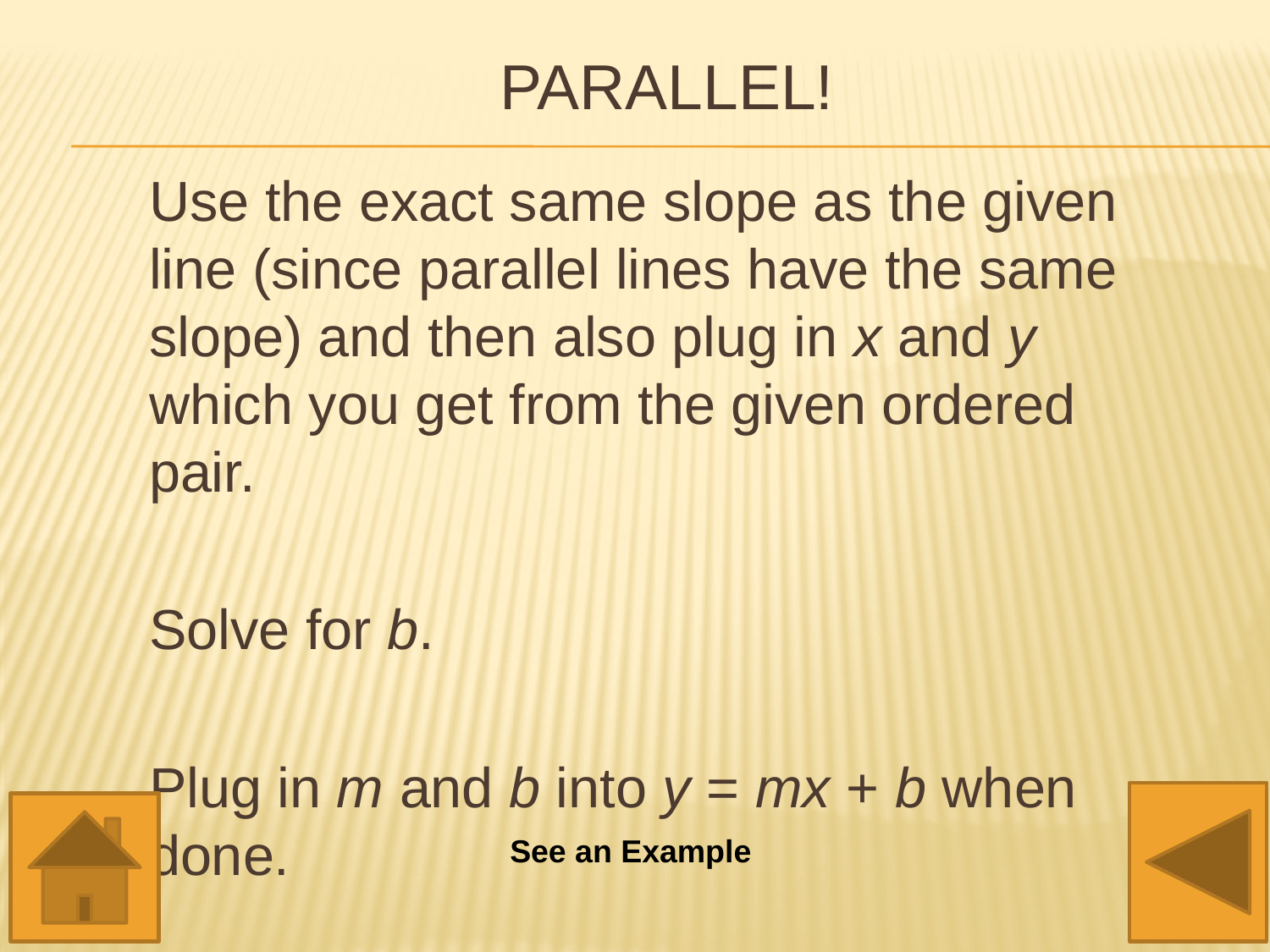

# PARALLEL!
Use the exact same slope as the given line (since parallel lines have the same slope) and then also plug in x and y which you get from the given ordered pair.

Solve for b.

Plug in m and b into y = mx + b when done.

See an Example